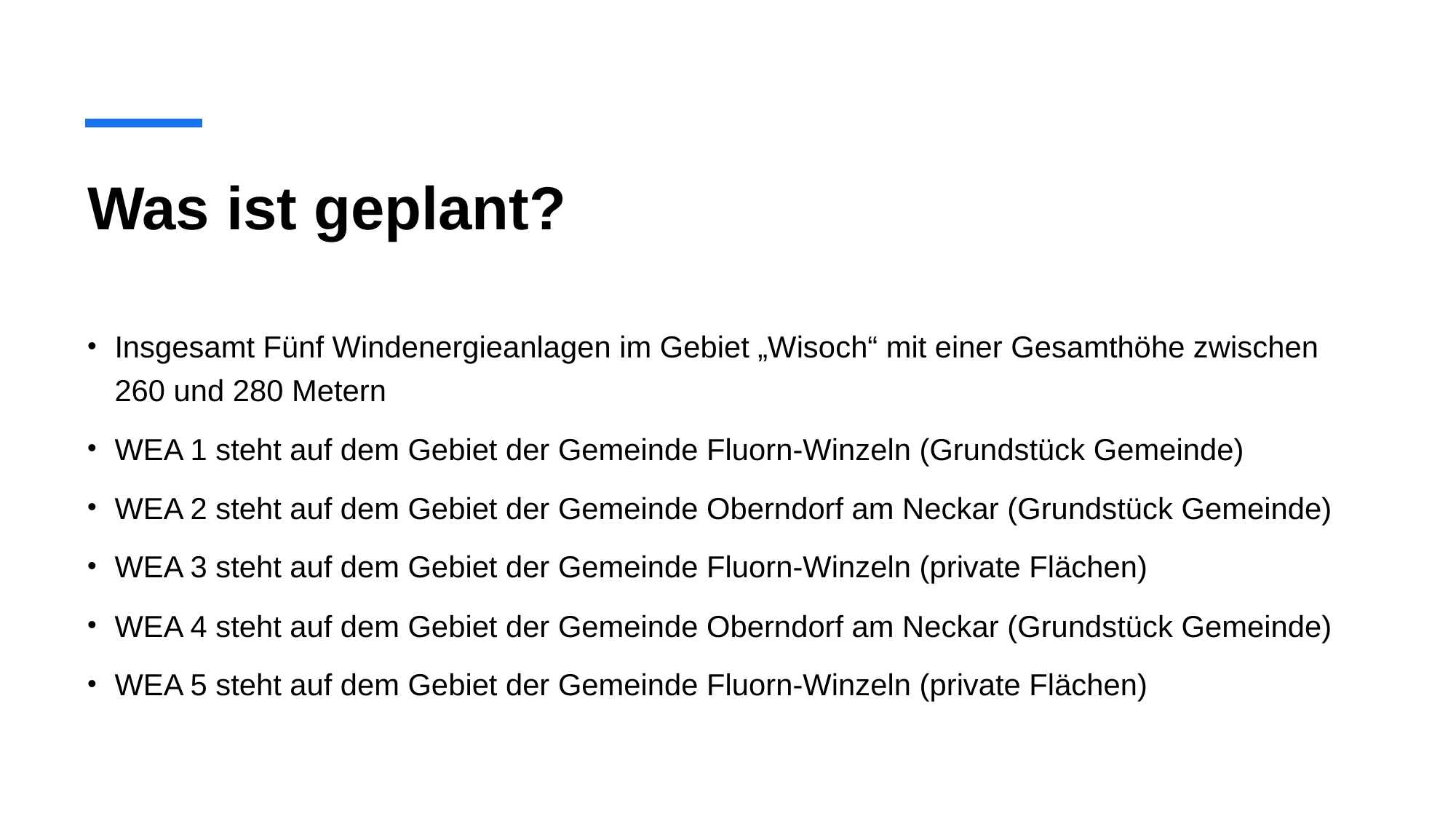

# Was ist geplant?
Insgesamt Fünf Windenergieanlagen im Gebiet „Wisoch“ mit einer Gesamthöhe zwischen 260 und 280 Metern
WEA 1 steht auf dem Gebiet der Gemeinde Fluorn-Winzeln (Grundstück Gemeinde)
WEA 2 steht auf dem Gebiet der Gemeinde Oberndorf am Neckar (Grundstück Gemeinde)
WEA 3 steht auf dem Gebiet der Gemeinde Fluorn-Winzeln (private Flächen)
WEA 4 steht auf dem Gebiet der Gemeinde Oberndorf am Neckar (Grundstück Gemeinde)
WEA 5 steht auf dem Gebiet der Gemeinde Fluorn-Winzeln (private Flächen)